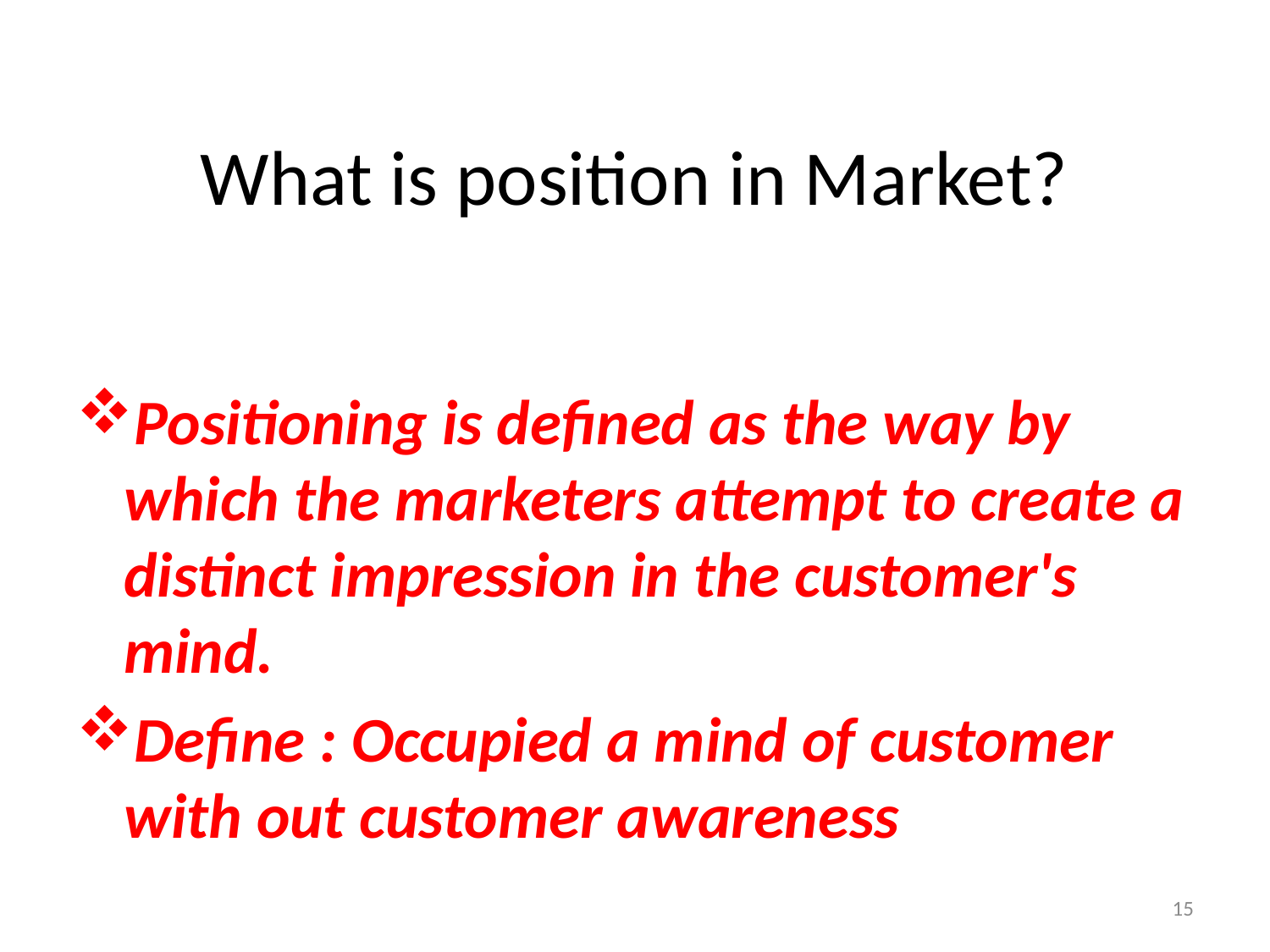

# What is position in Market?

Positioning is defined as the way by which the marketers attempt to create a distinct impression in the customer's mind.
Define : Occupied a mind of customer with out customer awareness

15